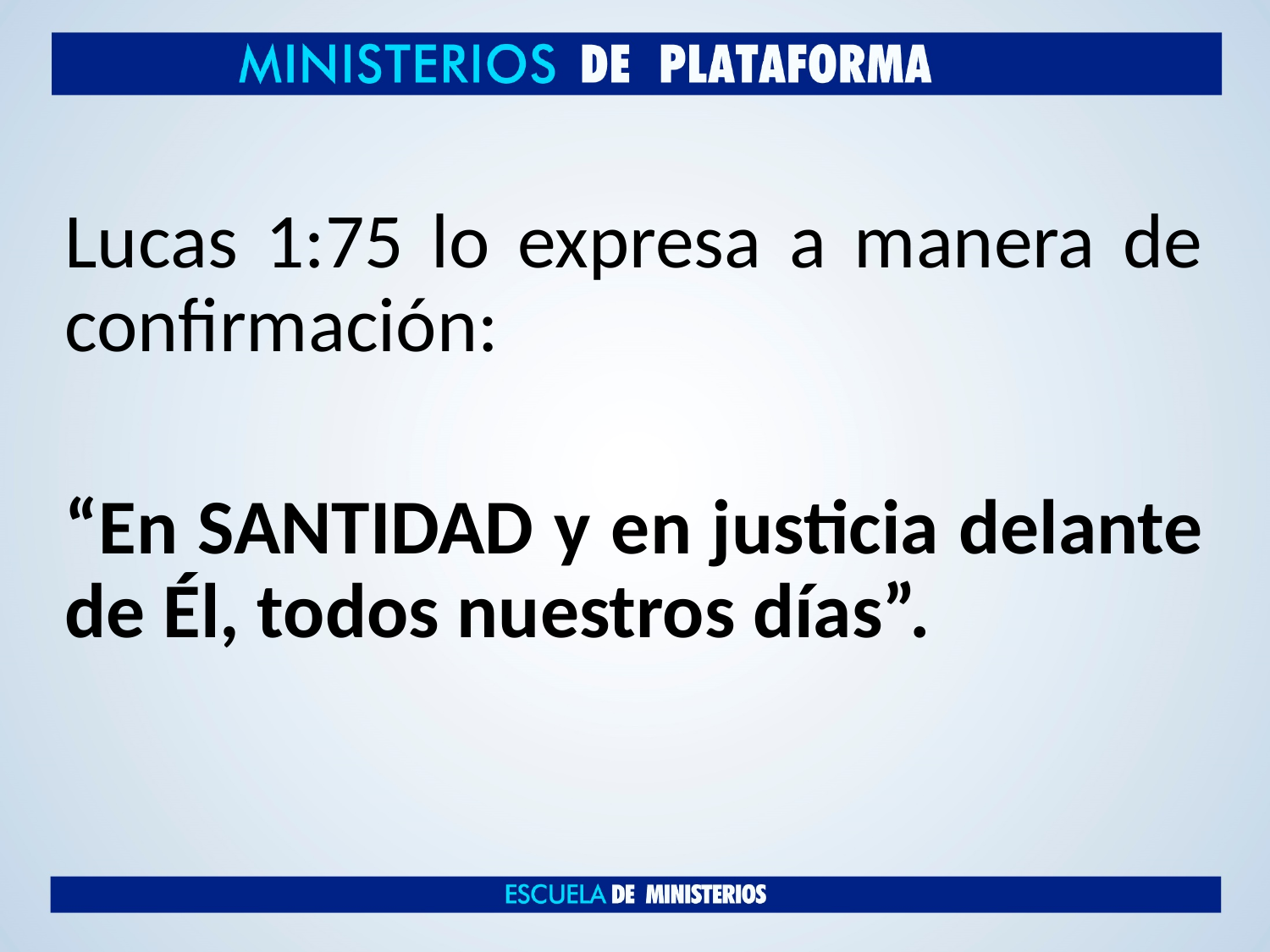

Lucas 1:75 lo expresa a manera de confirmación:

“En SANTIDAD y en justicia delante de Él, todos nuestros días”.